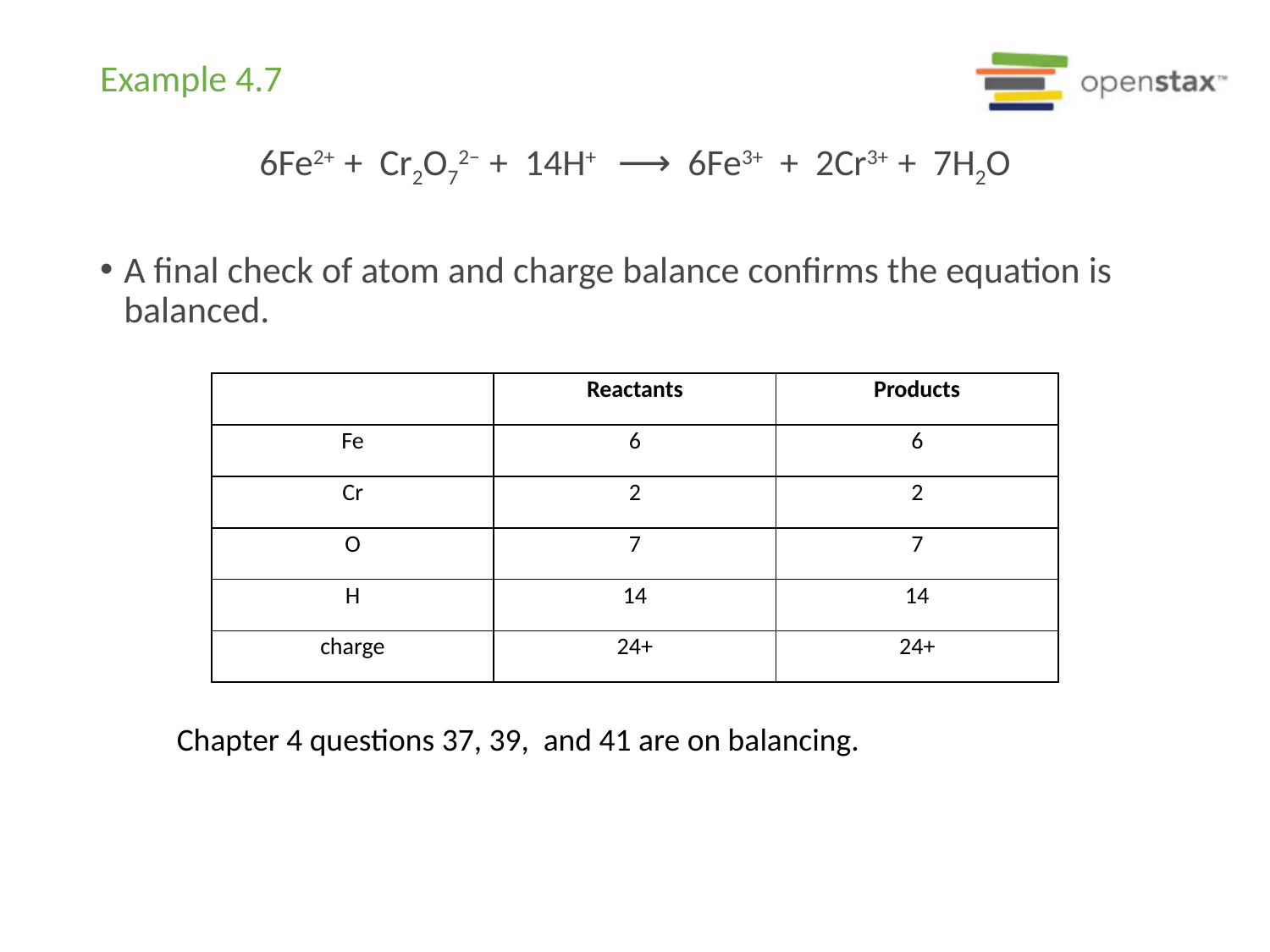

# Example 4.7
6Fe2+  +  Cr2O72−  +  14H+   ⟶  6Fe3+  +  2Cr3+  +  7H2O

A final check of atom and charge balance confirms the equation is balanced.

|  | Reactants | Products |
| --- | --- | --- |
| Fe | 6 | 6 |
| Cr | 2 | 2 |
| O | 7 | 7 |
| H | 14 | 14 |
| charge | 24+ | 24+ |
Chapter 4 questions 37, 39,  and 41 are on balancing.